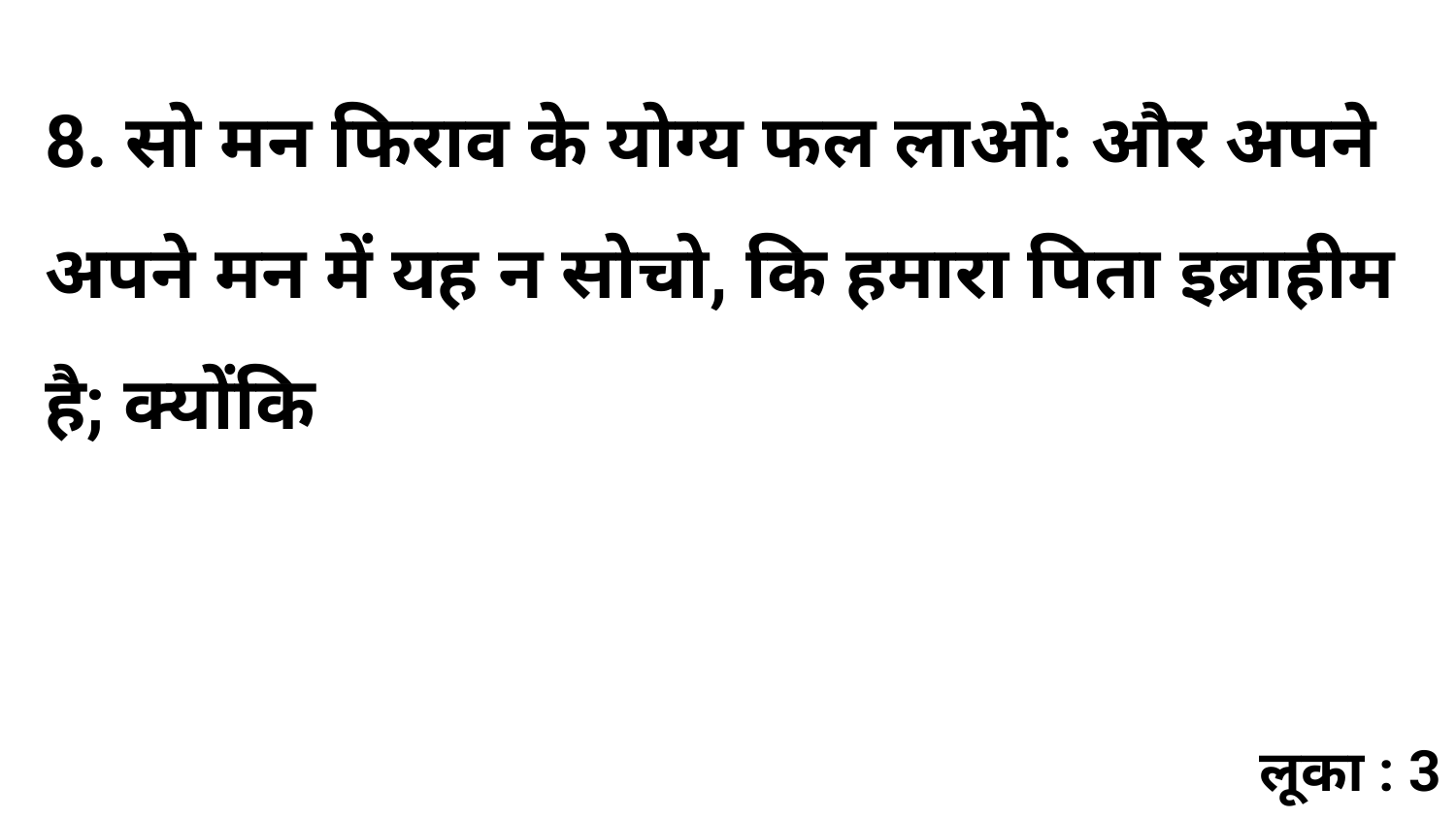

8. सो मन फिराव के योग्य फल लाओ: और अपने अपने मन में यह न सोचो, कि हमारा पिता इब्राहीम है; क्योंकि
लूका : 3